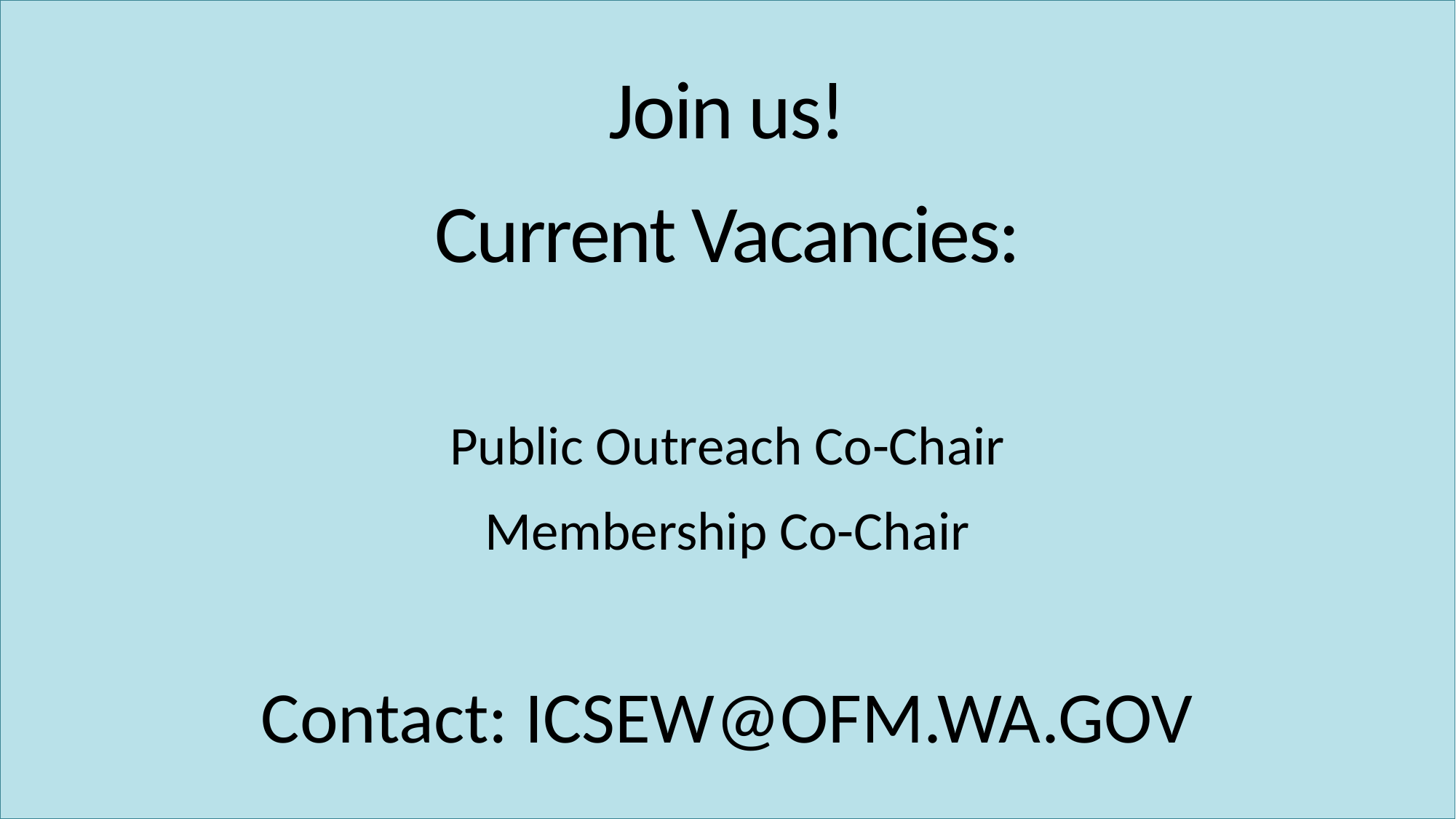

Join us!
Current Vacancies:

Public Outreach Co-Chair
Membership Co-Chair

Contact: ICSEW@OFM.WA.GOV